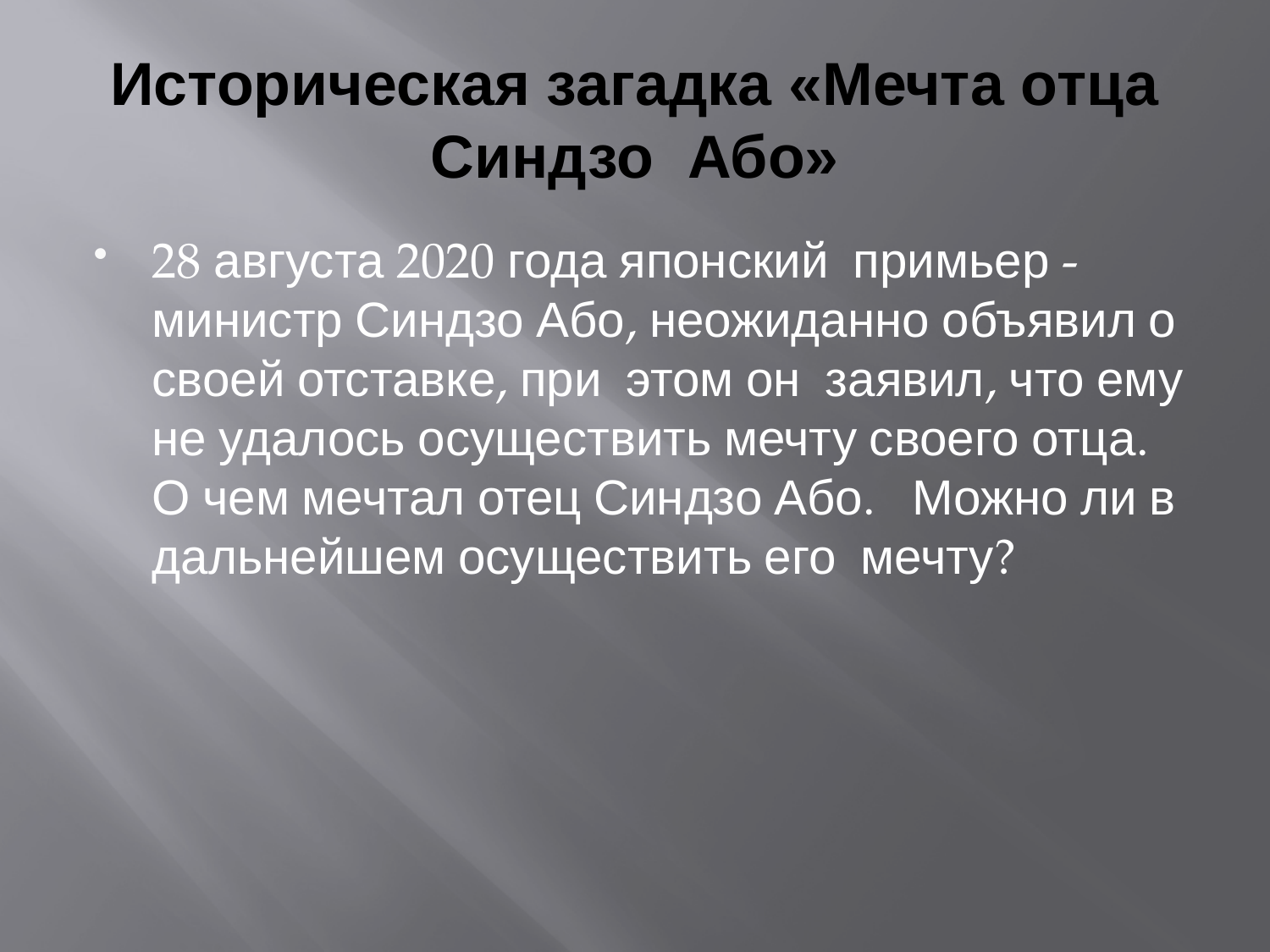

# Историческая загадка «Мечта отца Синдзо  Або»
28 августа 2020 года японский  примьер - министр Синдзо Або, неожиданно объявил о своей отставке, при  этом он  заявил, что ему не удалось осуществить мечту своего отца.  О чем мечтал отец Синдзо Або.   Можно ли в дальнейшем осуществить его  мечту?